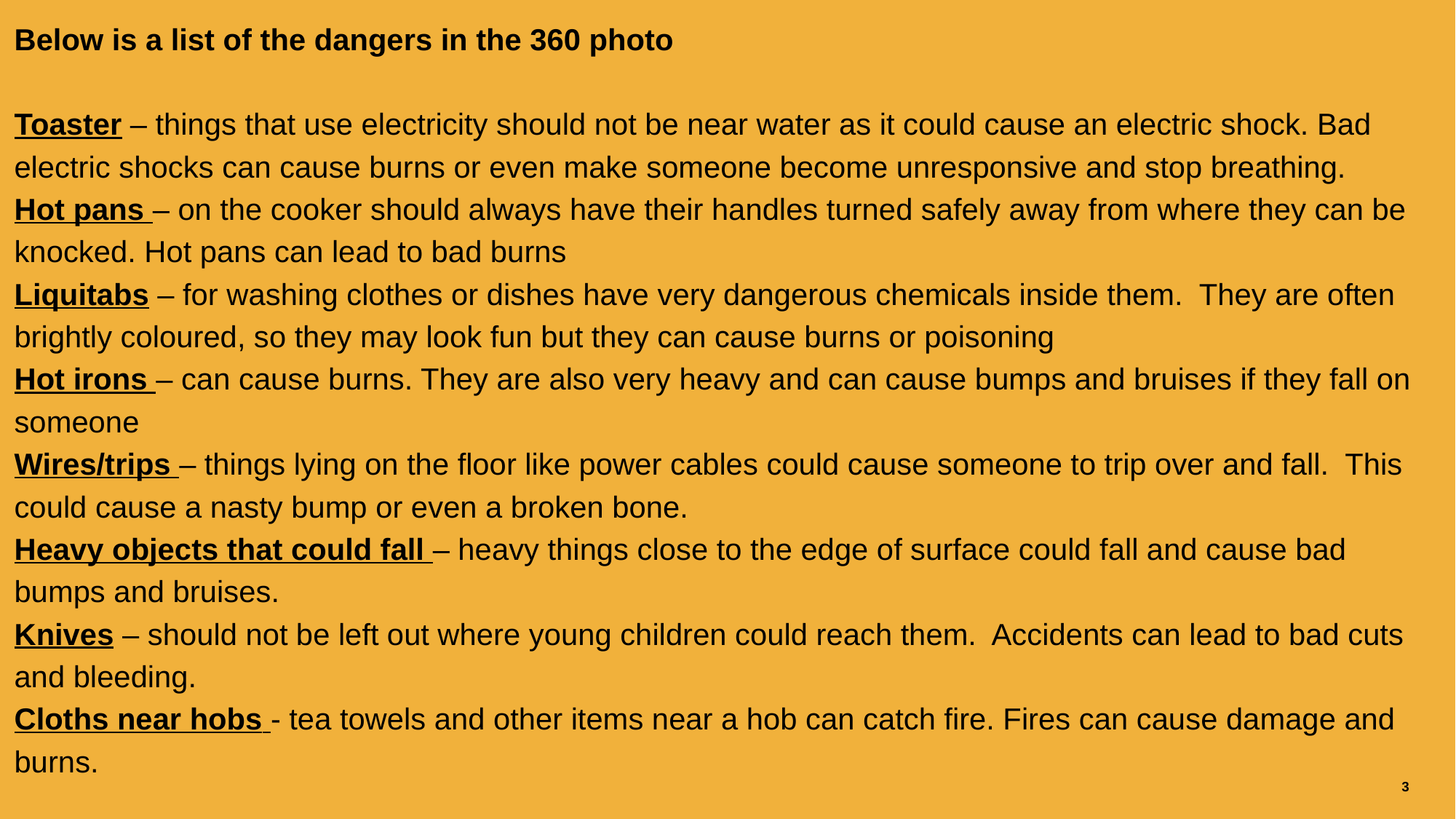

Below is a list of the dangers in the 360 photo

Toaster – things that use electricity should not be near water as it could cause an electric shock. Bad electric shocks can cause burns or even make someone become unresponsive and stop breathing.
Hot pans – on the cooker should always have their handles turned safely away from where they can be knocked. Hot pans can lead to bad burns
Liquitabs – for washing clothes or dishes have very dangerous chemicals inside them.  They are often brightly coloured, so they may look fun but they can cause burns or poisoning
Hot irons – can cause burns. They are also very heavy and can cause bumps and bruises if they fall on someone
Wires/trips – things lying on the floor like power cables could cause someone to trip over and fall.  This could cause a nasty bump or even a broken bone.
Heavy objects that could fall – heavy things close to the edge of surface could fall and cause bad bumps and bruises.
Knives – should not be left out where young children could reach them.  Accidents can lead to bad cuts and bleeding.
Cloths near hobs - tea towels and other items near a hob can catch fire. Fires can cause damage and burns.

3